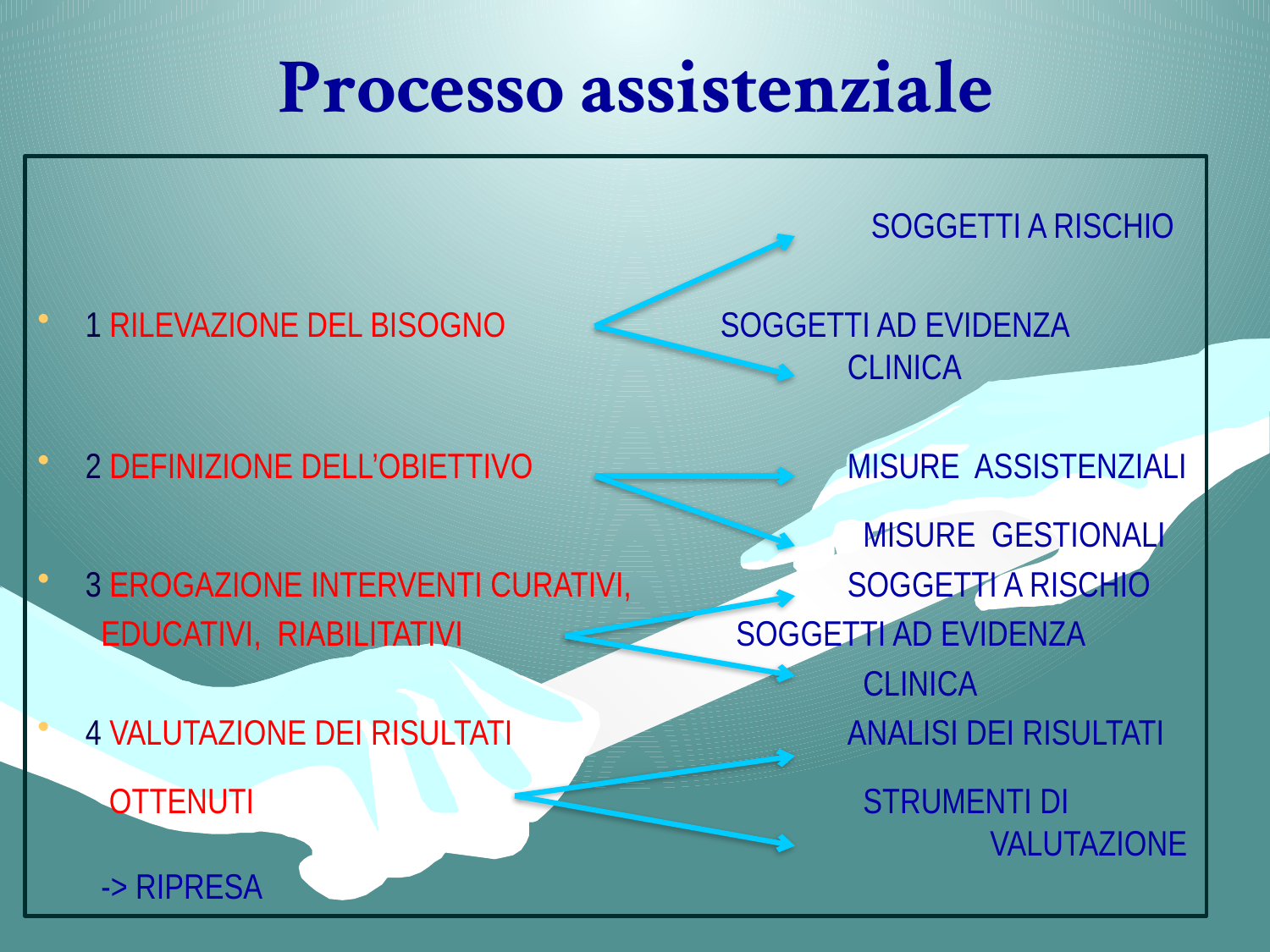

# Processo assistenziale

						 SOGGETTI A RISCHIO

1 RILEVAZIONE DEL BISOGNO     		SOGGETTI AD EVIDENZA 							CLINICA

2 DEFINIZIONE DELL’OBIETTIVO			MISURE  ASSISTENZIALI

 						MISURE  GESTIONALI
3 EROGAZIONE INTERVENTI CURATIVI,		SOGGETTI A RISCHIO
EDUCATIVI,  RIABILITATIVI			SOGGETTI AD EVIDENZA
						CLINICA
4 VALUTAZIONE DEI RISULTATI 			ANALISI DEI RISULTATI

 OTTENUTI					STRUMENTI DI 								VALUTAZIONE -> RIPRESA